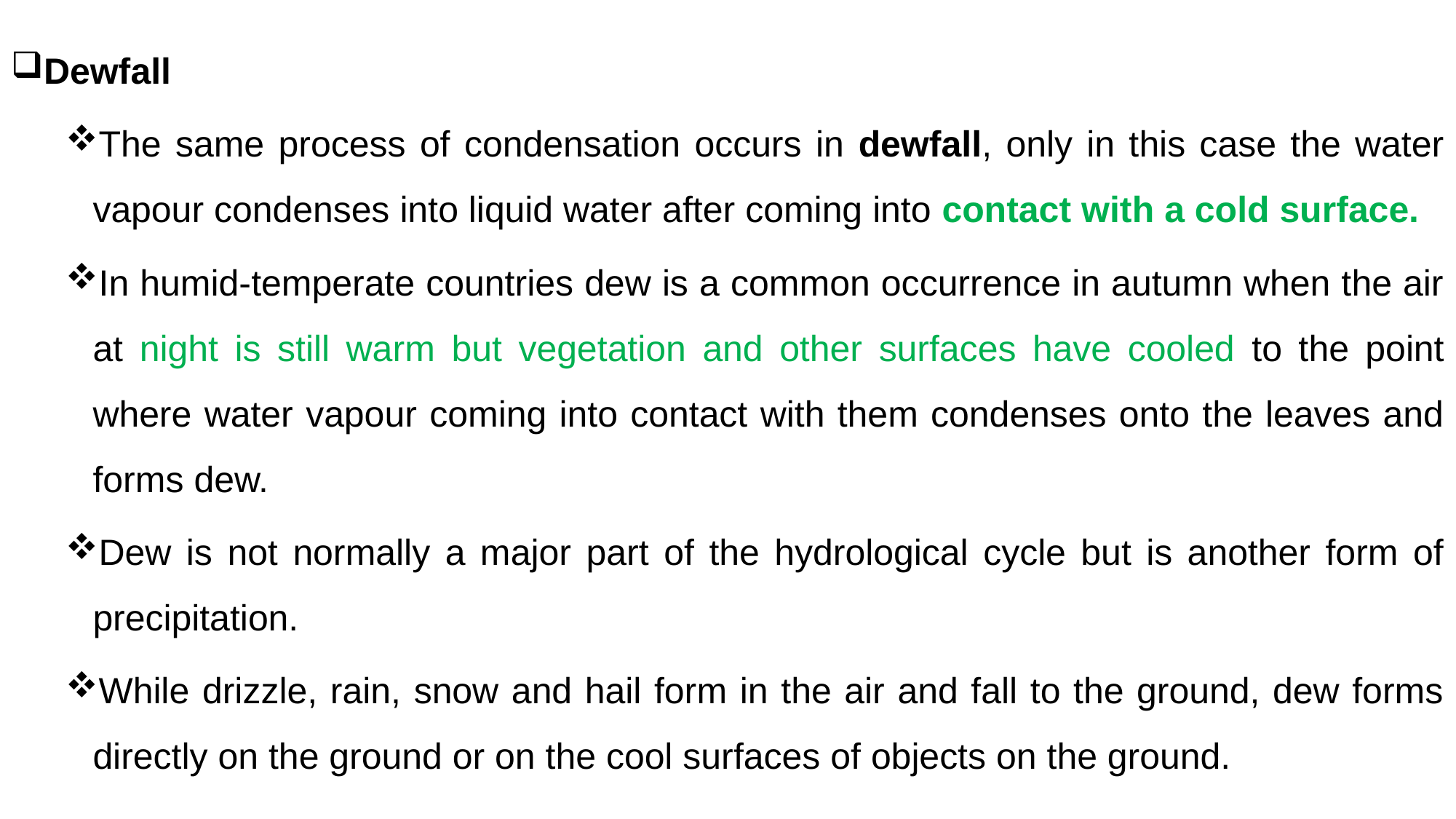

Dewfall
The same process of condensation occurs in dewfall, only in this case the water vapour condenses into liquid water after coming into contact with a cold surface.
In humid-temperate countries dew is a common occurrence in autumn when the air at night is still warm but vegetation and other surfaces have cooled to the point where water vapour coming into contact with them condenses onto the leaves and forms dew.
Dew is not normally a major part of the hydrological cycle but is another form of precipitation.
While drizzle, rain, snow and hail form in the air and fall to the ground, dew forms directly on the ground or on the cool surfaces of objects on the ground.